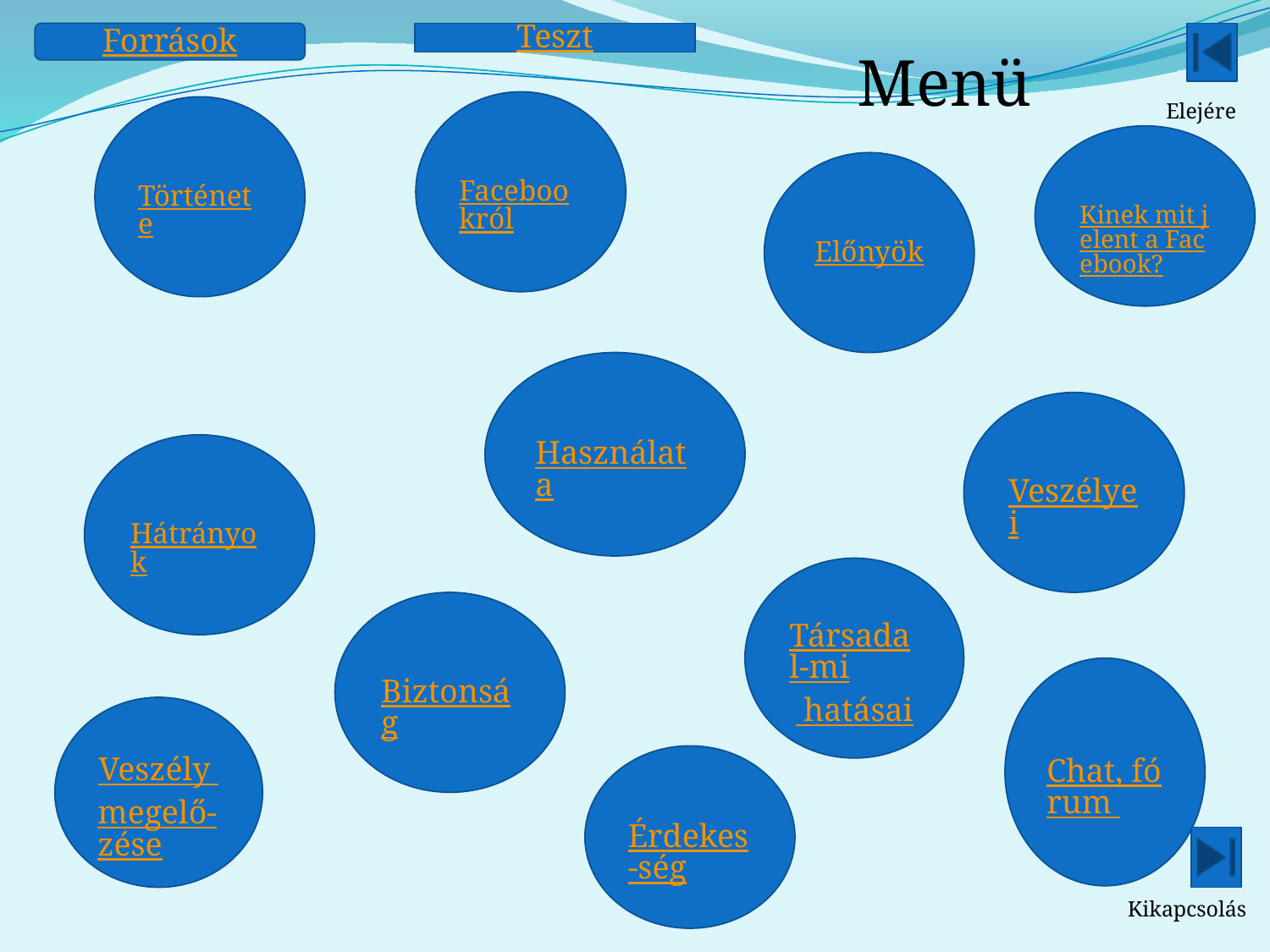

Források
Teszt

Menü
Facebookról
Elejére
Története
Kinek mit jelent a Facebook?
Előnyök
Használata
Veszélyei
Hátrányok
Társadal-mi hatásai
Biztonság
Chat, fórum
Veszély megelő-zése
Érdekes-ség

Kikapcsolás